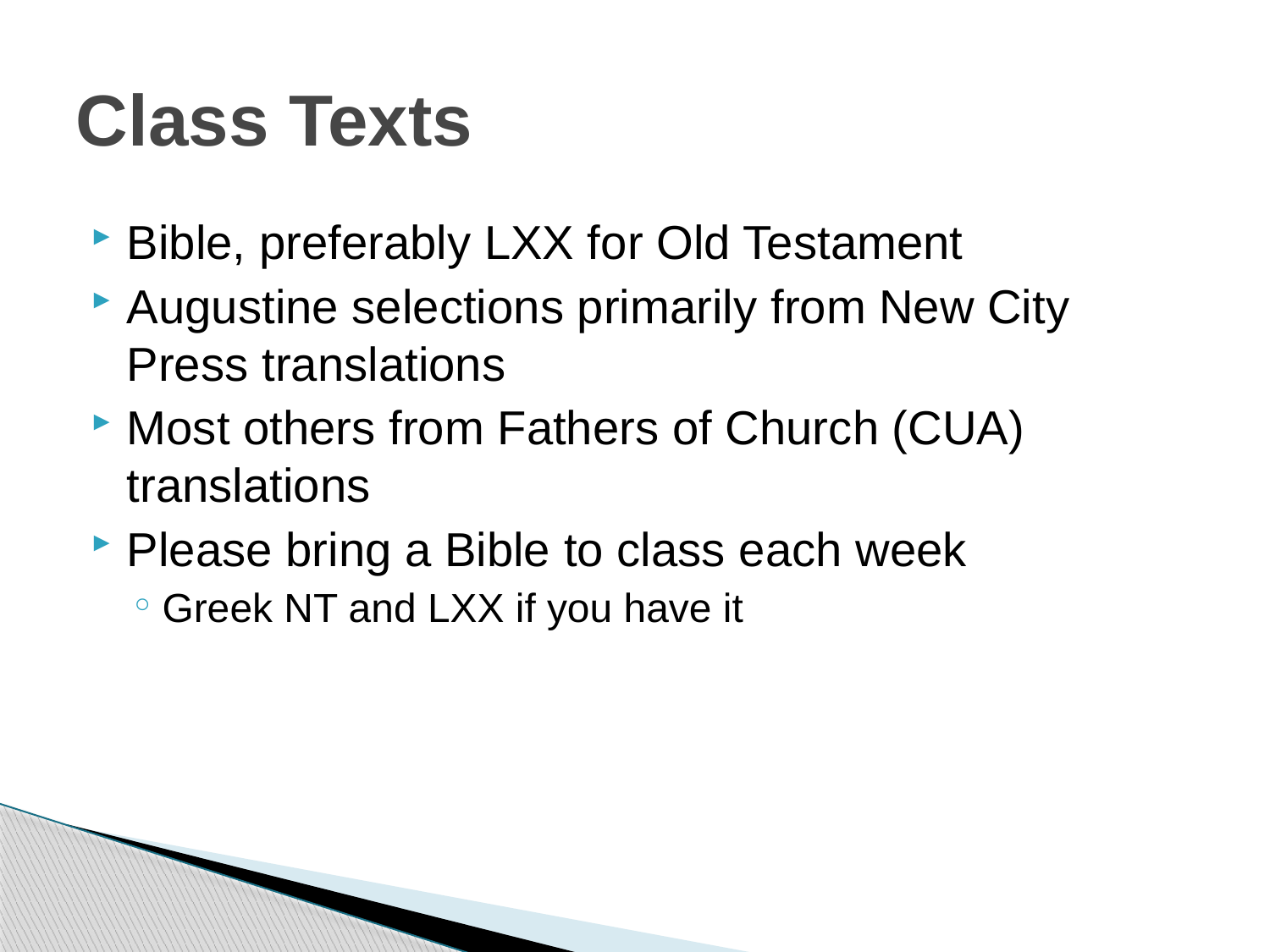

# Class Texts
Bible, preferably LXX for Old Testament
Augustine selections primarily from New City Press translations
Most others from Fathers of Church (CUA) translations
Please bring a Bible to class each week
Greek NT and LXX if you have it